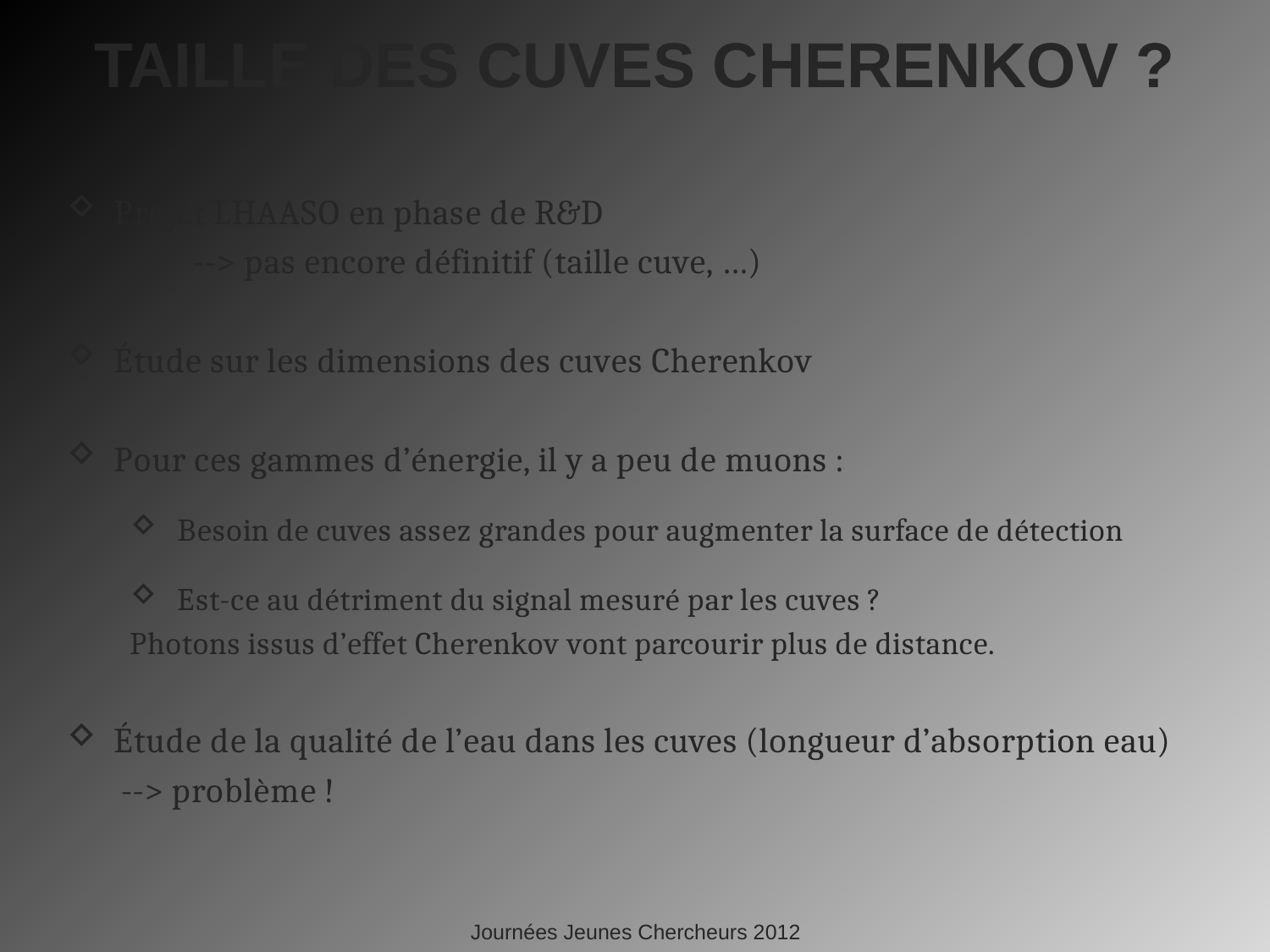

# TAILLE DES CUVES CHERENKOV ?
Projet LHAASO en phase de R&D
	--> pas encore définitif (taille cuve, …)

Étude sur les dimensions des cuves Cherenkov

Pour ces gammes d’énergie, il y a peu de muons :

Besoin de cuves assez grandes pour augmenter la surface de détection

Est-ce au détriment du signal mesuré par les cuves ?
Photons issus d’effet Cherenkov vont parcourir plus de distance.

Étude de la qualité de l’eau dans les cuves (longueur d’absorption eau)
       --> problème !

Journées Jeunes Chercheurs 2012